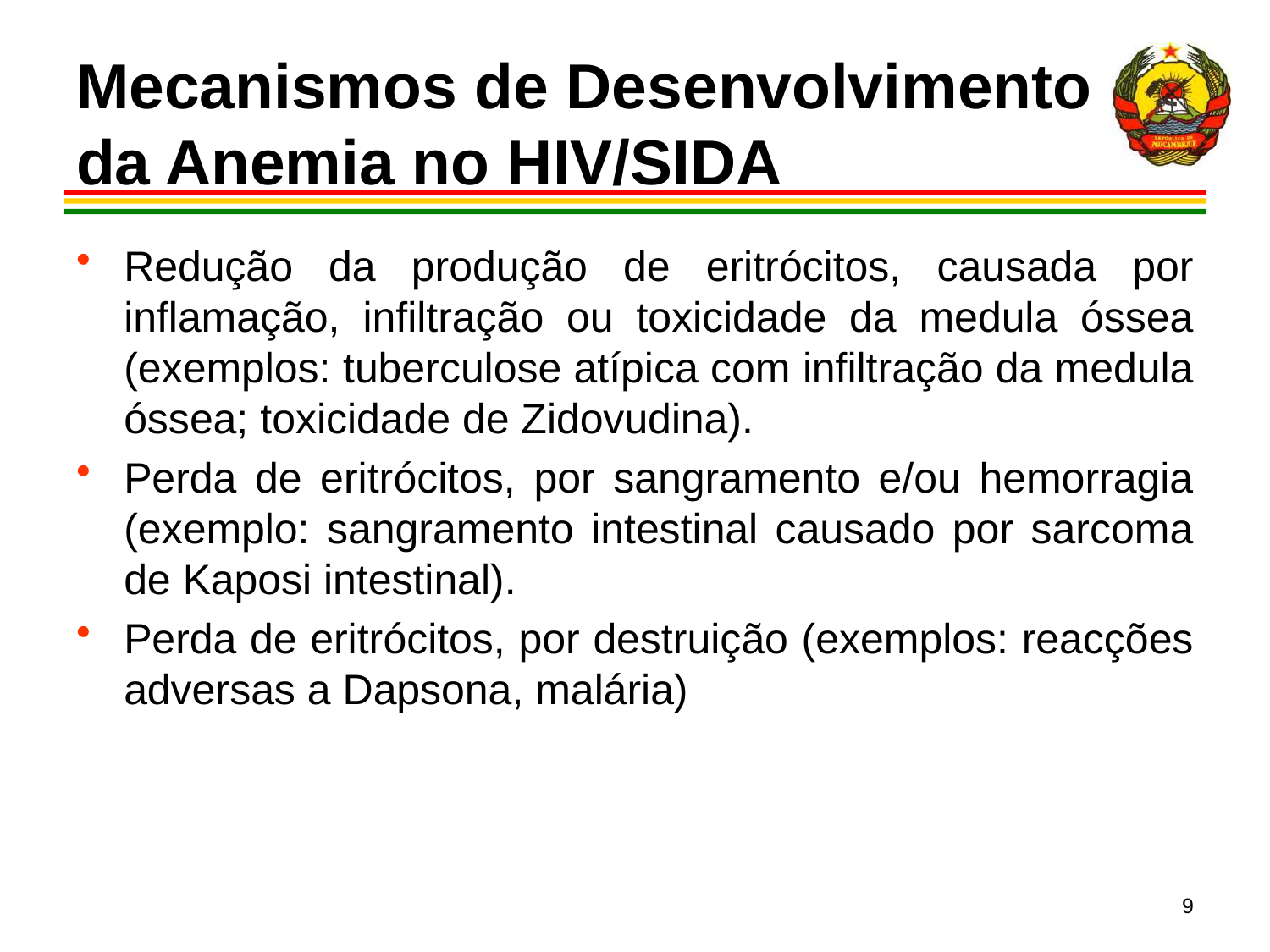

# Mecanismos de Desenvolvimento da Anemia no HIV/SIDA
Redução da produção de eritrócitos, causada por inflamação, infiltração ou toxicidade da medula óssea (exemplos: tuberculose atípica com infiltração da medula óssea; toxicidade de Zidovudina).
Perda de eritrócitos, por sangramento e/ou hemorragia (exemplo: sangramento intestinal causado por sarcoma de Kaposi intestinal).
Perda de eritrócitos, por destruição (exemplos: reacções adversas a Dapsona, malária)